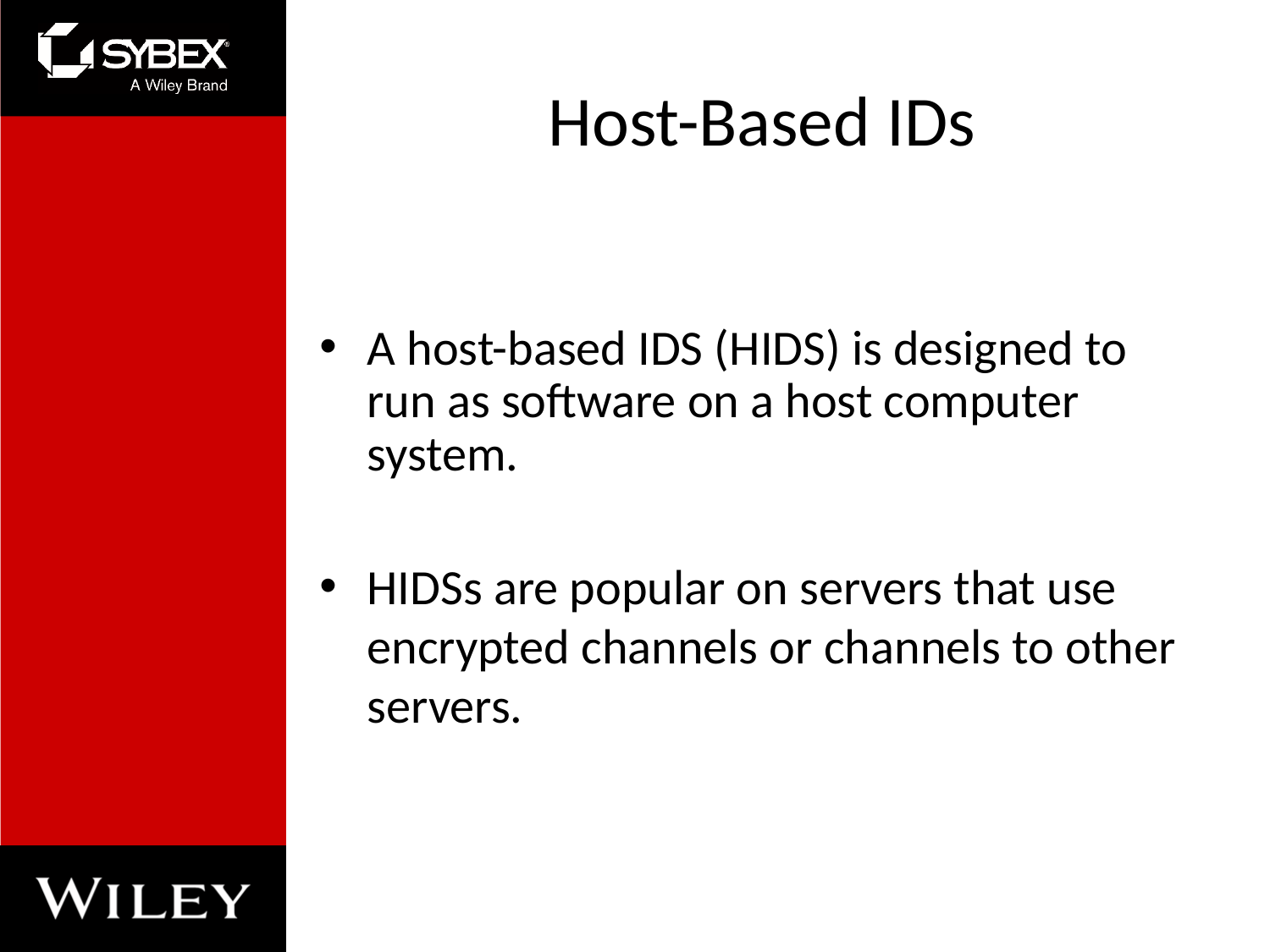

# Host-Based IDs

A host-based IDS (HIDS) is designed to run as software on a host computer system.

HIDSs are popular on servers that use encrypted channels or channels to other servers.